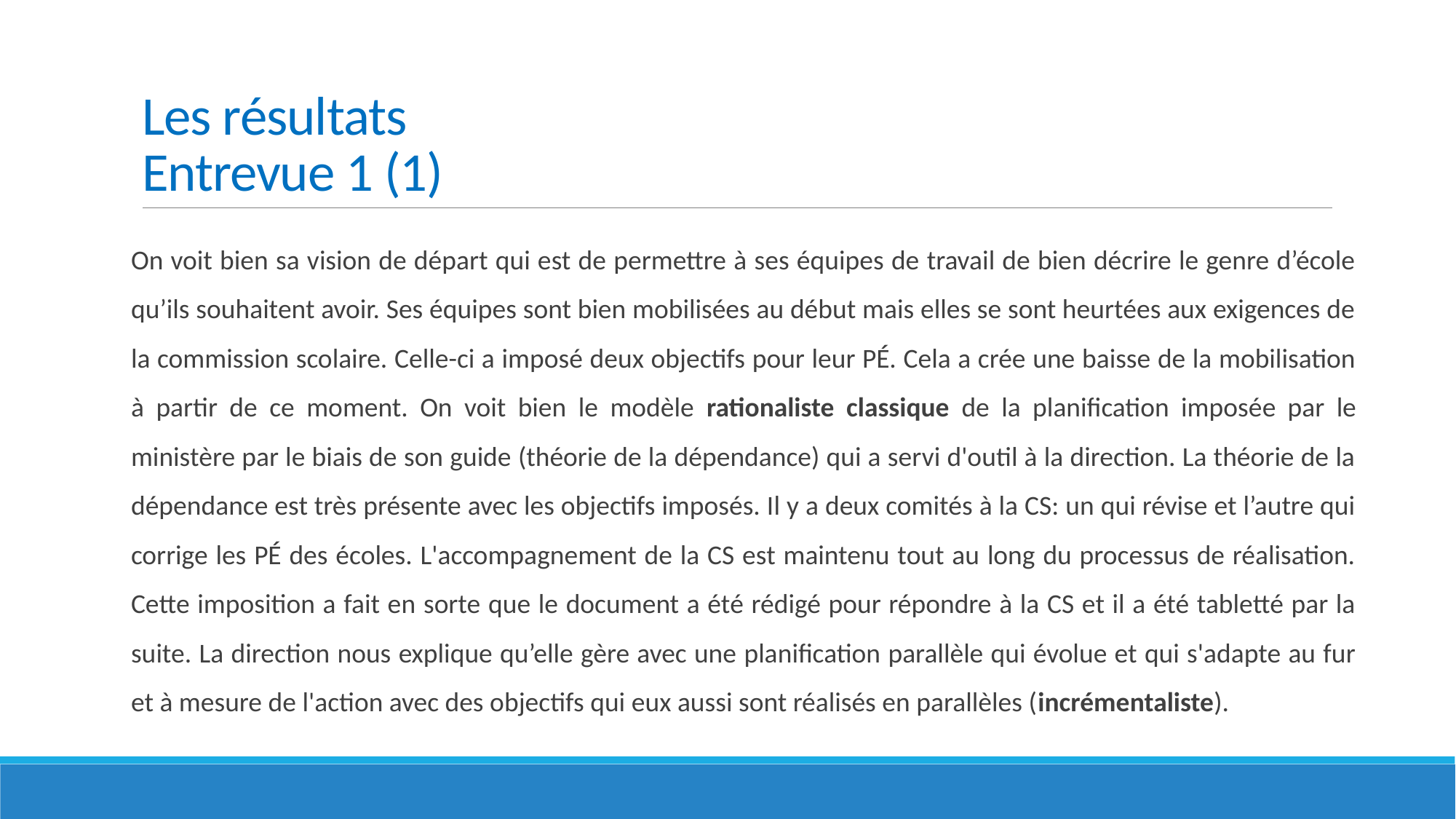

# Les résultats Entrevue 1 (1)
On voit bien sa vision de départ qui est de permettre à ses équipes de travail de bien décrire le genre d’école qu’ils souhaitent avoir. Ses équipes sont bien mobilisées au début mais elles se sont heurtées aux exigences de la commission scolaire. Celle-ci a imposé deux objectifs pour leur PÉ. Cela a crée une baisse de la mobilisation à partir de ce moment. On voit bien le modèle rationaliste classique de la planification imposée par le ministère par le biais de son guide (théorie de la dépendance) qui a servi d'outil à la direction. La théorie de la dépendance est très présente avec les objectifs imposés. Il y a deux comités à la CS: un qui révise et l’autre qui corrige les PÉ des écoles. L'accompagnement de la CS est maintenu tout au long du processus de réalisation. Cette imposition a fait en sorte que le document a été rédigé pour répondre à la CS et il a été tabletté par la suite. La direction nous explique qu’elle gère avec une planification parallèle qui évolue et qui s'adapte au fur et à mesure de l'action avec des objectifs qui eux aussi sont réalisés en parallèles (incrémentaliste).